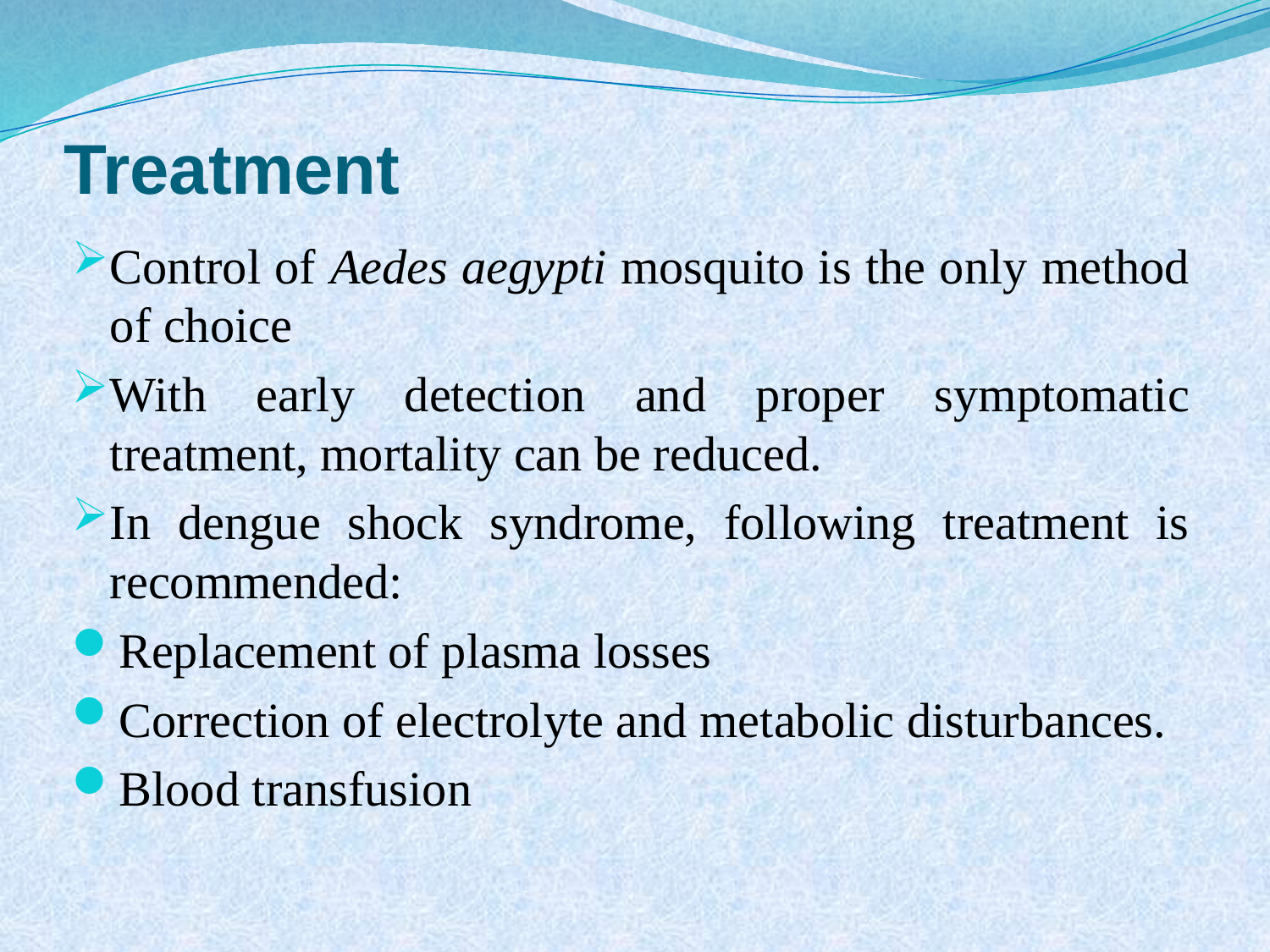

# Treatment
Control of Aedes aegypti mosquito is the only method of choice
With early detection and proper symptomatic treatment, mortality can be reduced.
In dengue shock syndrome, following treatment is recommended:
Replacement of plasma losses
Correction of electrolyte and metabolic disturbances.
Blood transfusion